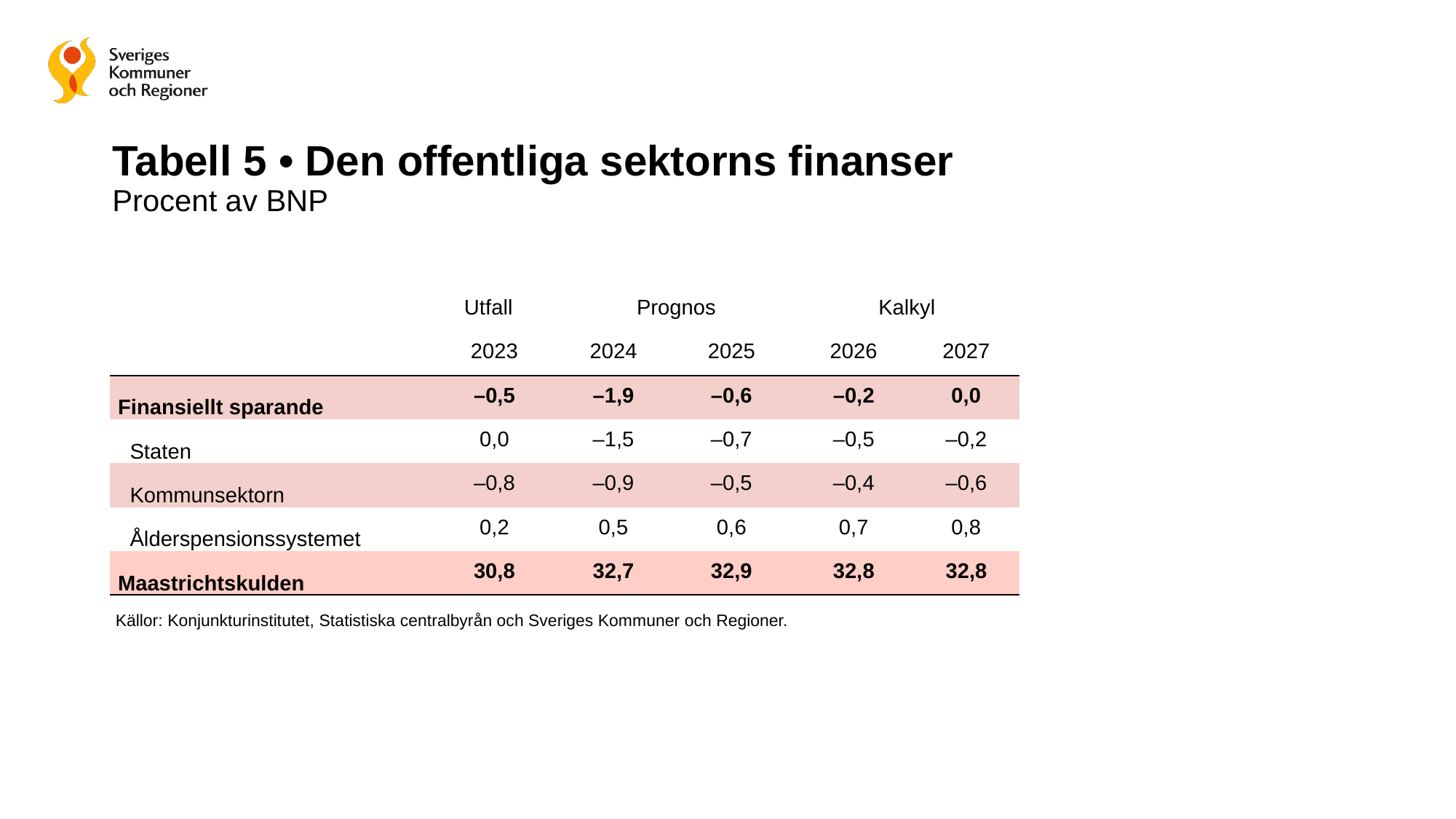

# Tabell 5 • Den offentliga sektorns finanser Procent av BNP
|  | Utfall | Prognos |  | Kalkyl |  |
| --- | --- | --- | --- | --- | --- |
|  | 2023 | 2024 | 2025 | 2026 | 2027 |
| Finansiellt sparande | –0,5 | –1,9 | –0,6 | –0,2 | 0,0 |
| Staten | 0,0 | –1,5 | –0,7 | –0,5 | –0,2 |
| Kommunsektorn | –0,8 | –0,9 | –0,5 | –0,4 | –0,6 |
| Ålderspensionssystemet | 0,2 | 0,5 | 0,6 | 0,7 | 0,8 |
| Maastrichtskulden | 30,8 | 32,7 | 32,9 | 32,8 | 32,8 |
Källor: Konjunkturinstitutet, Statistiska centralbyrån och Sveriges Kommuner och Regioner.